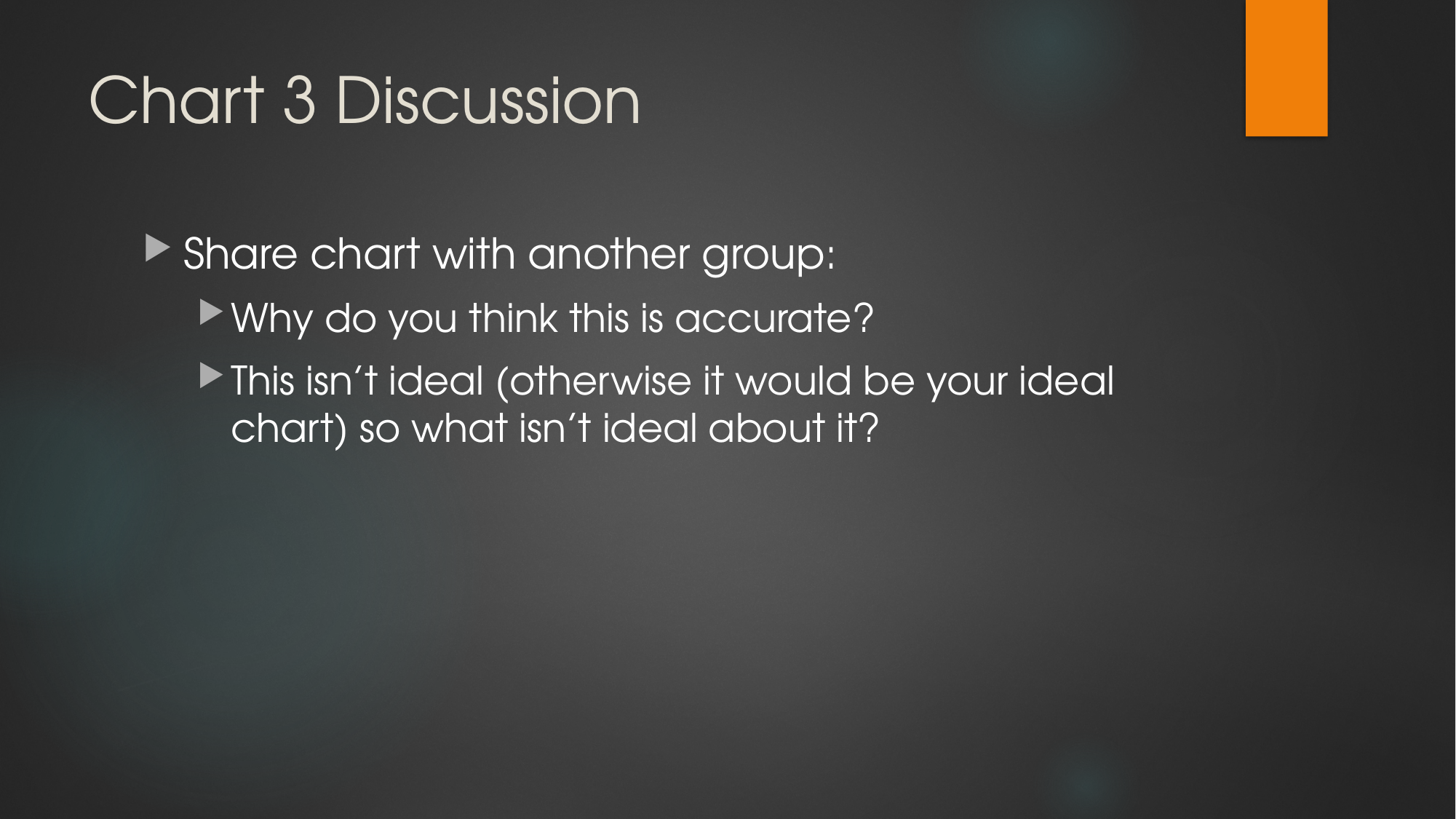

# Chart 3 Discussion
Share chart with another group:
Why do you think this is accurate?
This isn’t ideal (otherwise it would be your ideal chart) so what isn’t ideal about it?